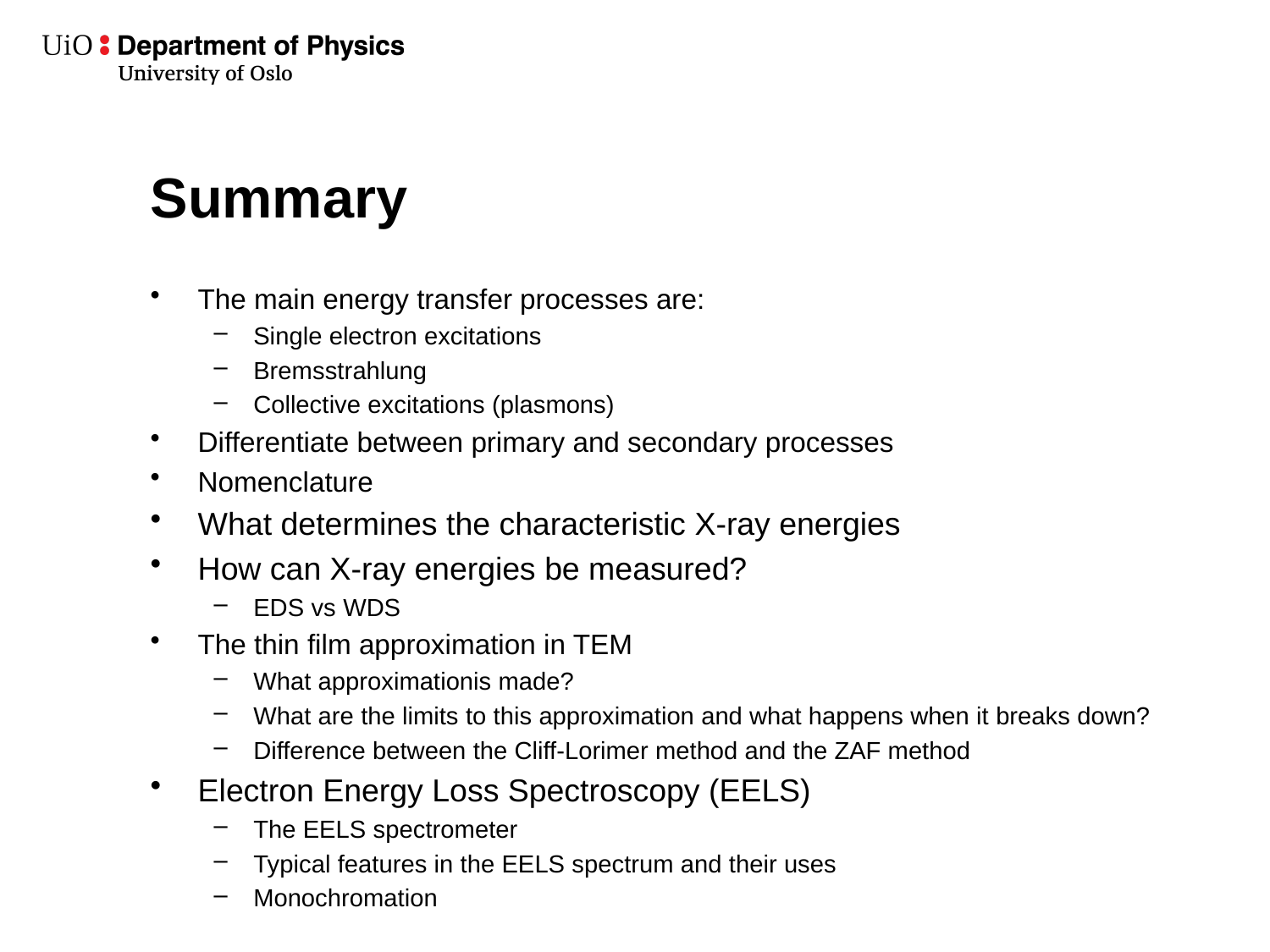

# Summary
The main energy transfer processes are:
Single electron excitations
Bremsstrahlung
Collective excitations (plasmons)
Differentiate between primary and secondary processes
Nomenclature
What determines the characteristic X-ray energies
How can X-ray energies be measured?
EDS vs WDS
The thin film approximation in TEM
What approximationis made?
What are the limits to this approximation and what happens when it breaks down?
Difference between the Cliff-Lorimer method and the ZAF method
Electron Energy Loss Spectroscopy (EELS)
The EELS spectrometer
Typical features in the EELS spectrum and their uses
Monochromation